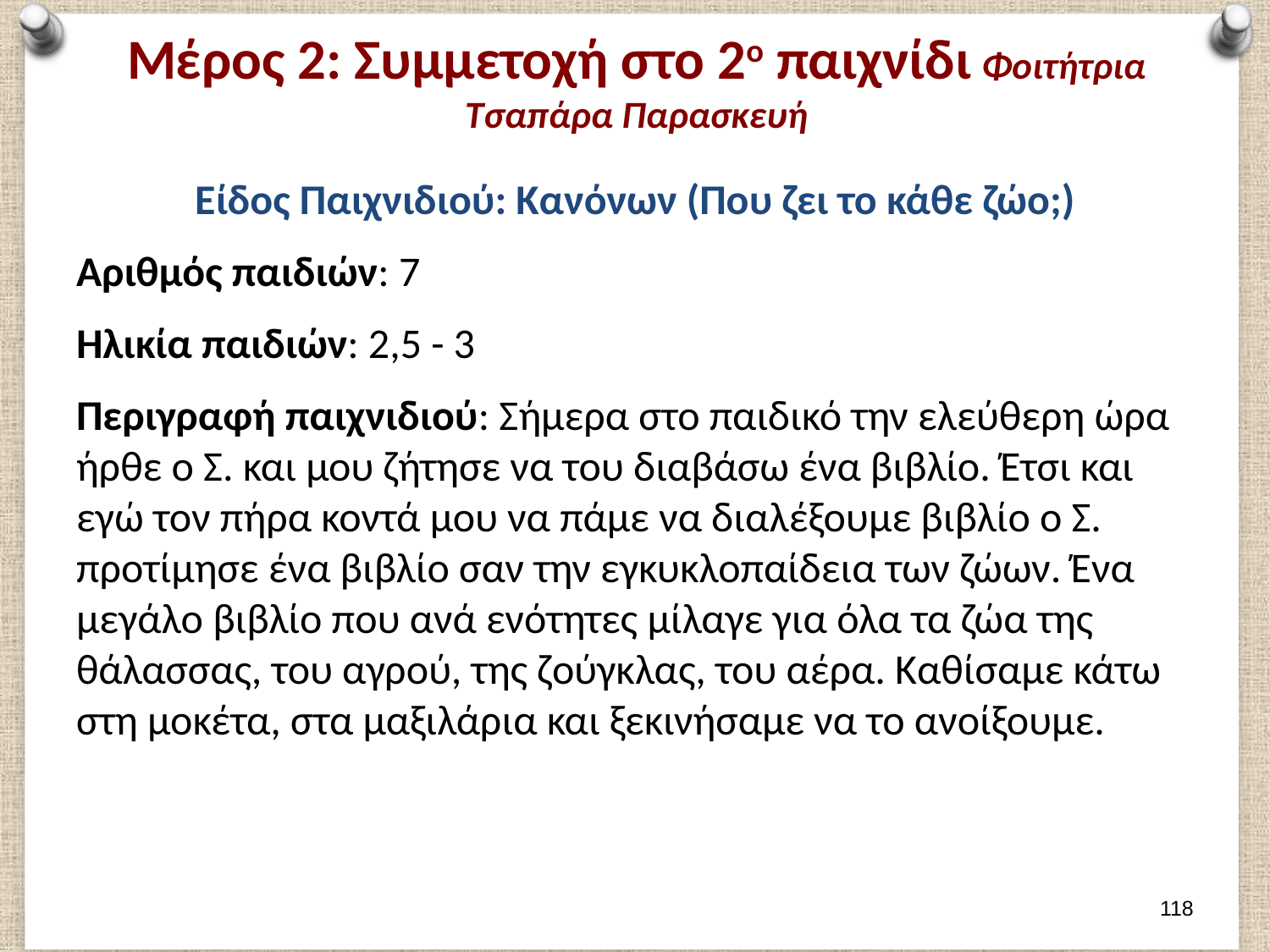

# Μέρος 2: Συμμετοχή στο 2ο παιχνίδι Φοιτήτρια Τσαπάρα Παρασκευή
Είδος Παιχνιδιού: Κανόνων (Που ζει το κάθε ζώο;)
Αριθμός παιδιών: 7
Ηλικία παιδιών: 2,5 - 3
Περιγραφή παιχνιδιού: Σήμερα στο παιδικό την ελεύθερη ώρα ήρθε ο Σ. και μου ζήτησε να του διαβάσω ένα βιβλίο. Έτσι και εγώ τον πήρα κοντά μου να πάμε να διαλέξουμε βιβλίο ο Σ. προτίμησε ένα βιβλίο σαν την εγκυκλοπαίδεια των ζώων. Ένα μεγάλο βιβλίο που ανά ενότητες μίλαγε για όλα τα ζώα της θάλασσας, του αγρού, της ζούγκλας, του αέρα. Καθίσαμε κάτω στη μοκέτα, στα μαξιλάρια και ξεκινήσαμε να το ανοίξουμε.
118